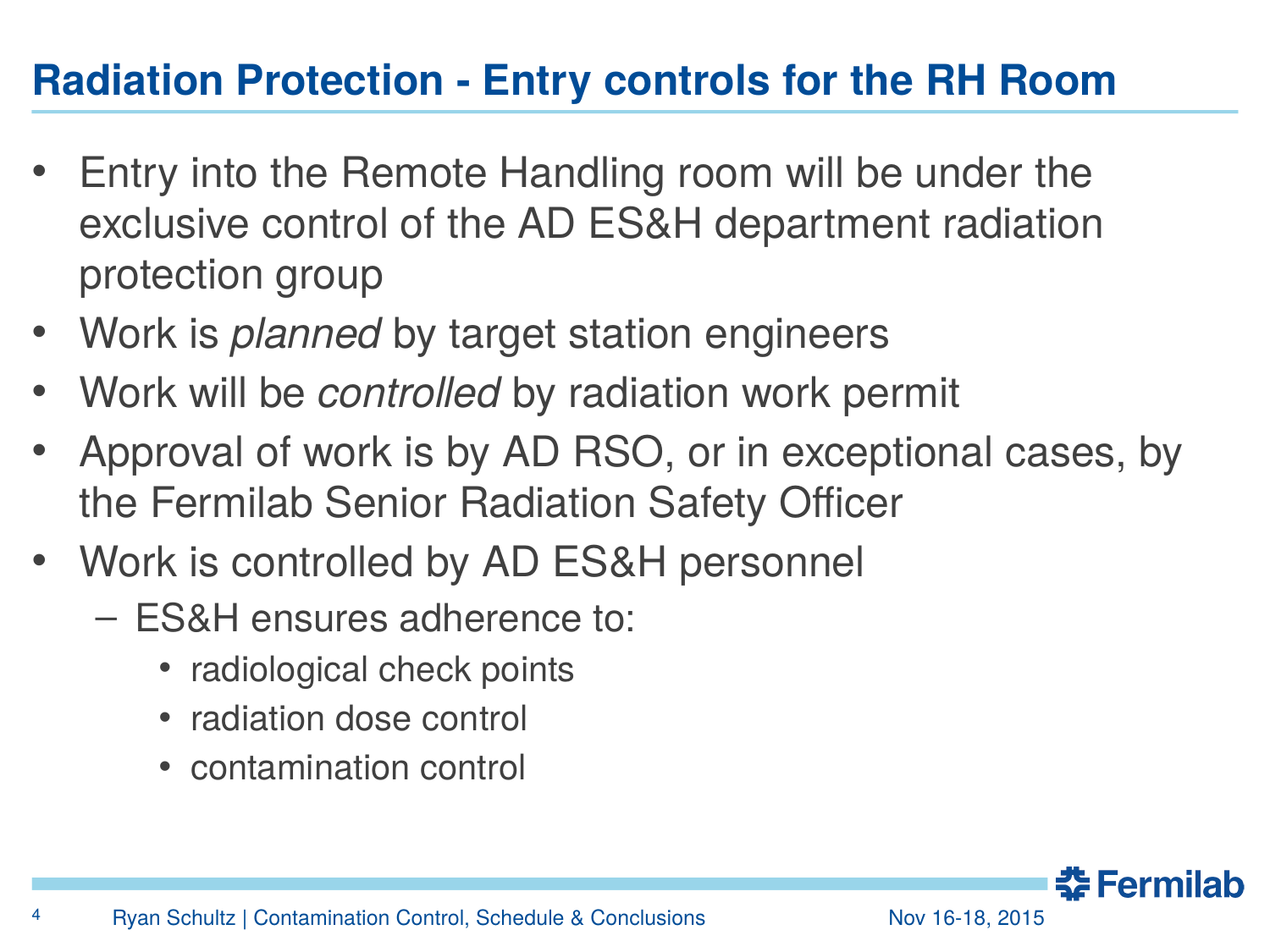

# Radiation Protection - Entry controls for the RH Room
Entry into the Remote Handling room will be under the exclusive control of the AD ES&H department radiation protection group
Work is planned by target station engineers
Work will be controlled by radiation work permit
Approval of work is by AD RSO, or in exceptional cases, by the Fermilab Senior Radiation Safety Officer
Work is controlled by AD ES&H personnel
ES&H ensures adherence to:
radiological check points
radiation dose control
contamination control

4
Ryan Schultz | Contamination Control, Schedule & Conclusions
Nov 16-18, 2015